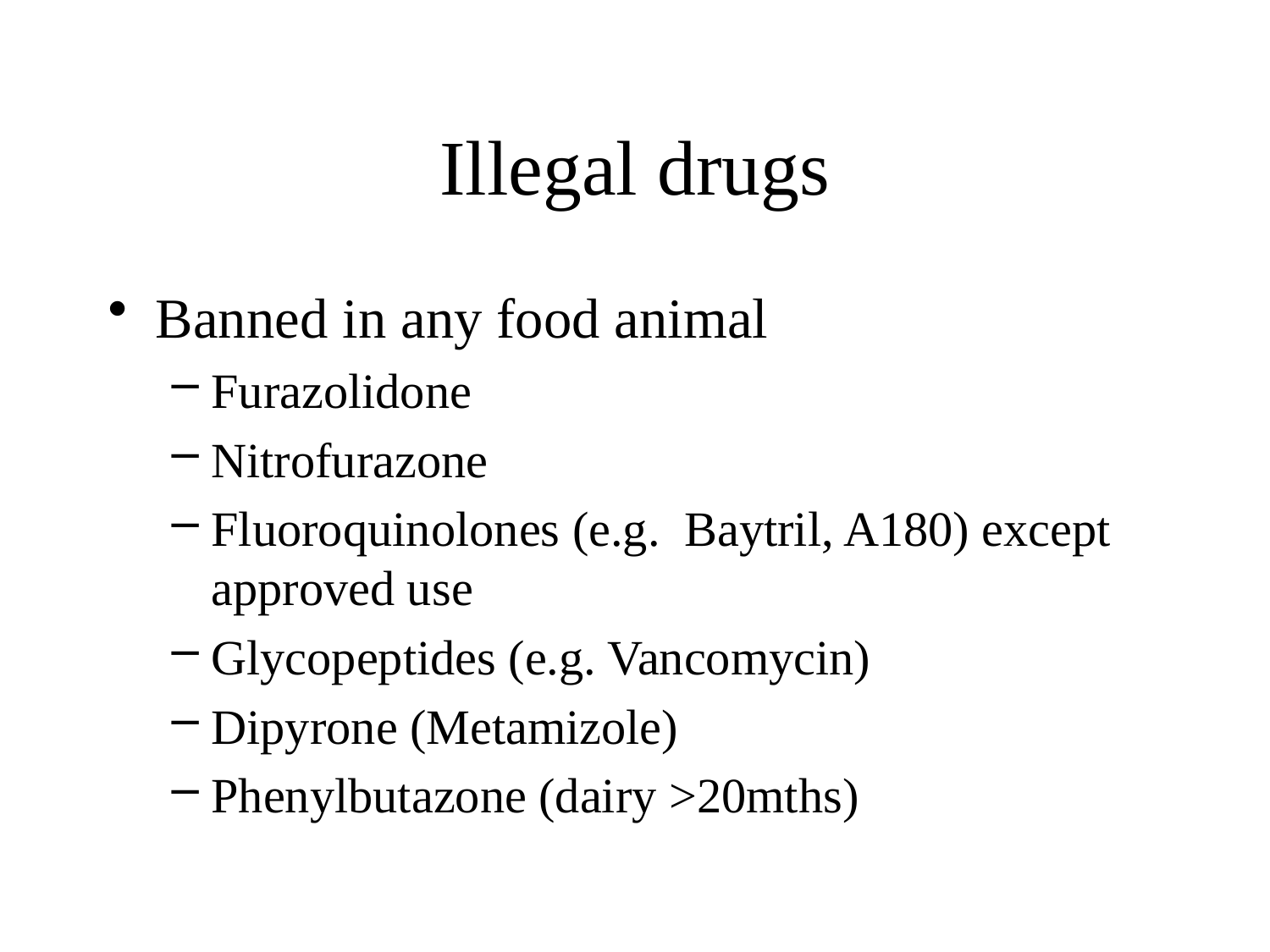

# Illegal drugs
Banned in any food animal
Furazolidone
Nitrofurazone
Fluoroquinolones (e.g.  Baytril, A180) except approved use
Glycopeptides (e.g. Vancomycin)
Dipyrone (Metamizole)
Phenylbutazone (dairy >20mths)